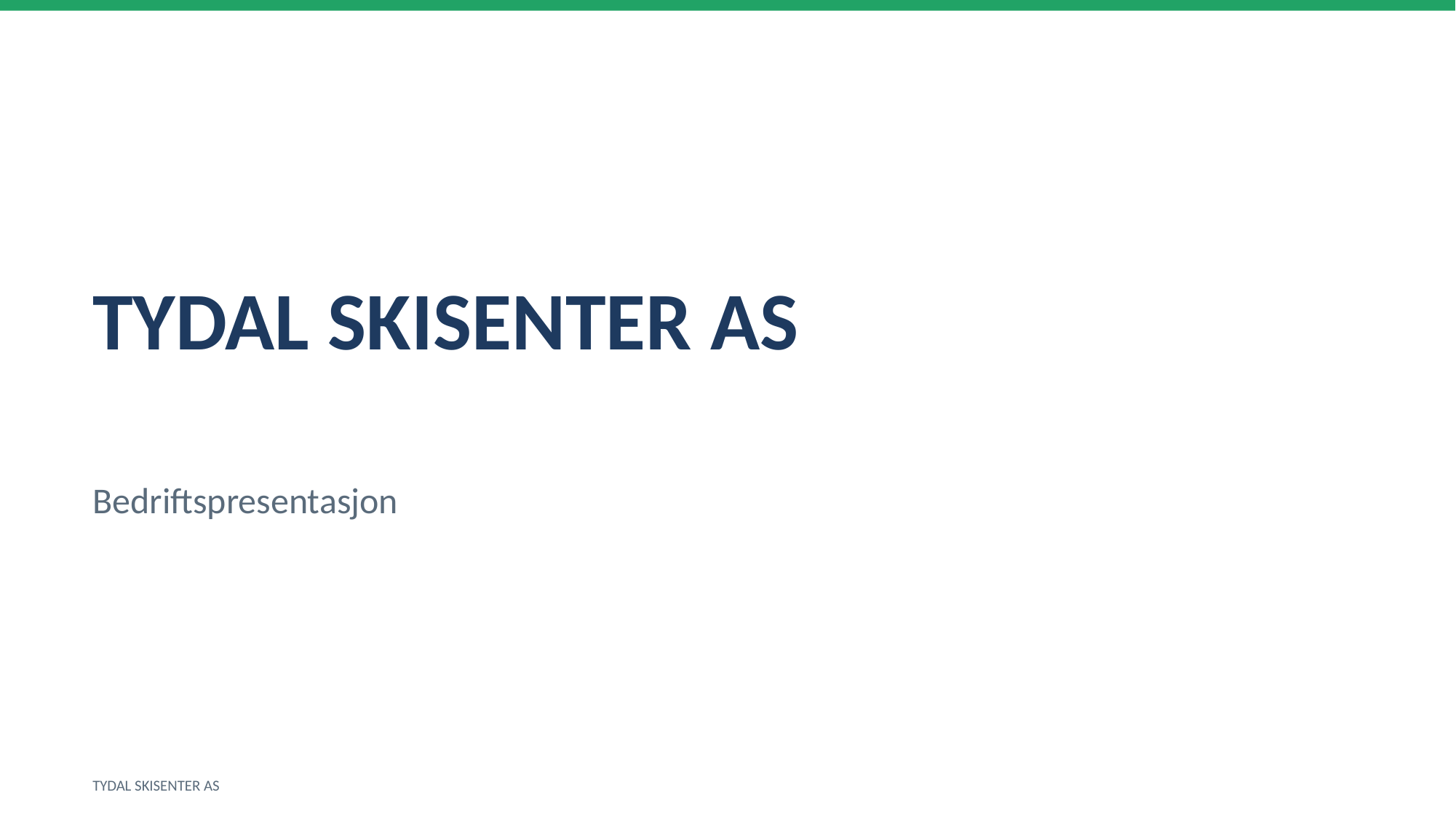

TYDAL SKISENTER AS
Bedriftspresentasjon
TYDAL SKISENTER AS